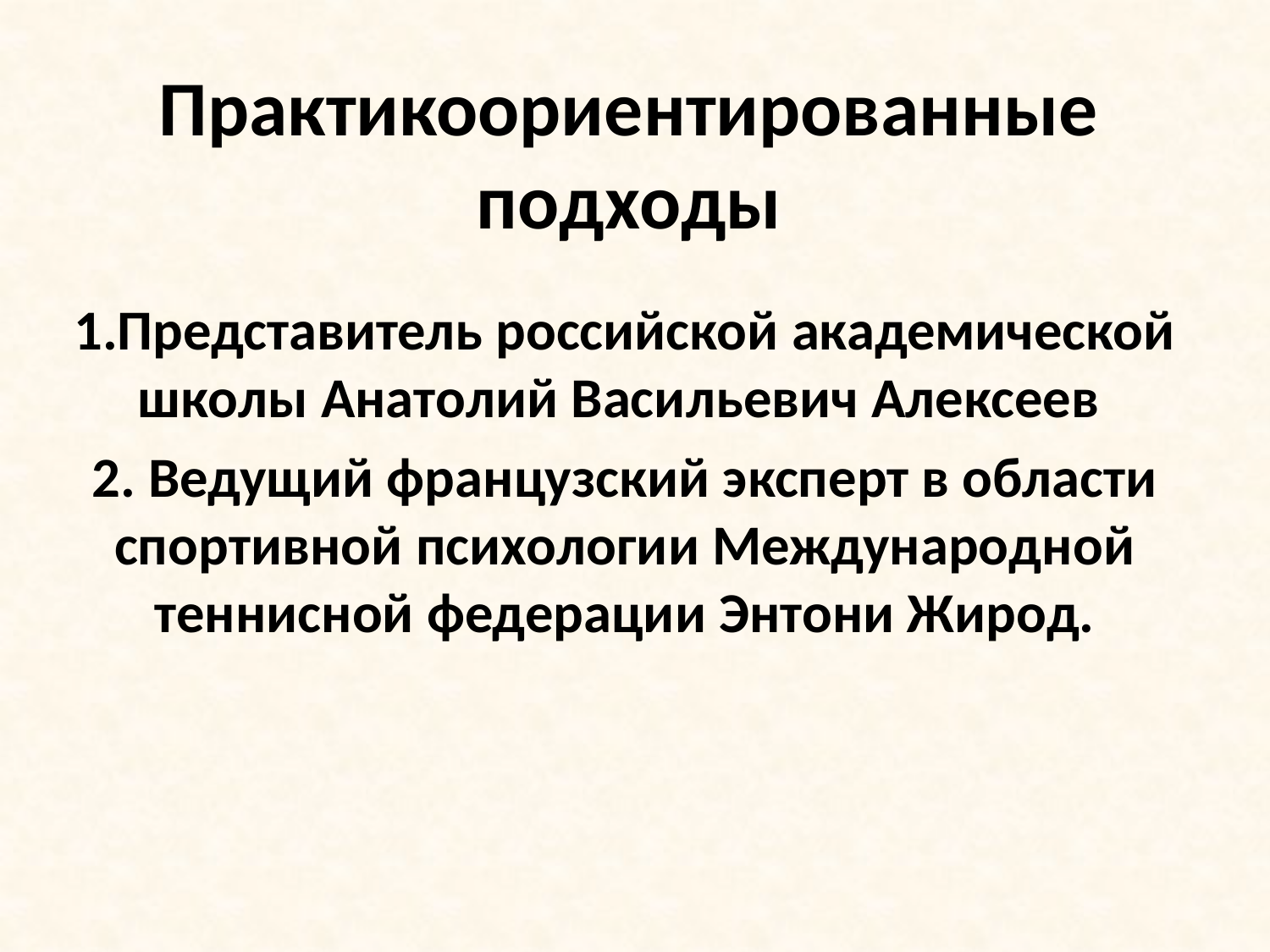

# Практикоориентированные подходы

1.Представитель российской академической школы Анатолий Васильевич Алексеев
2. Ведущий французский эксперт в области спортивной психологии Международной теннисной федерации Энтони Жирод.